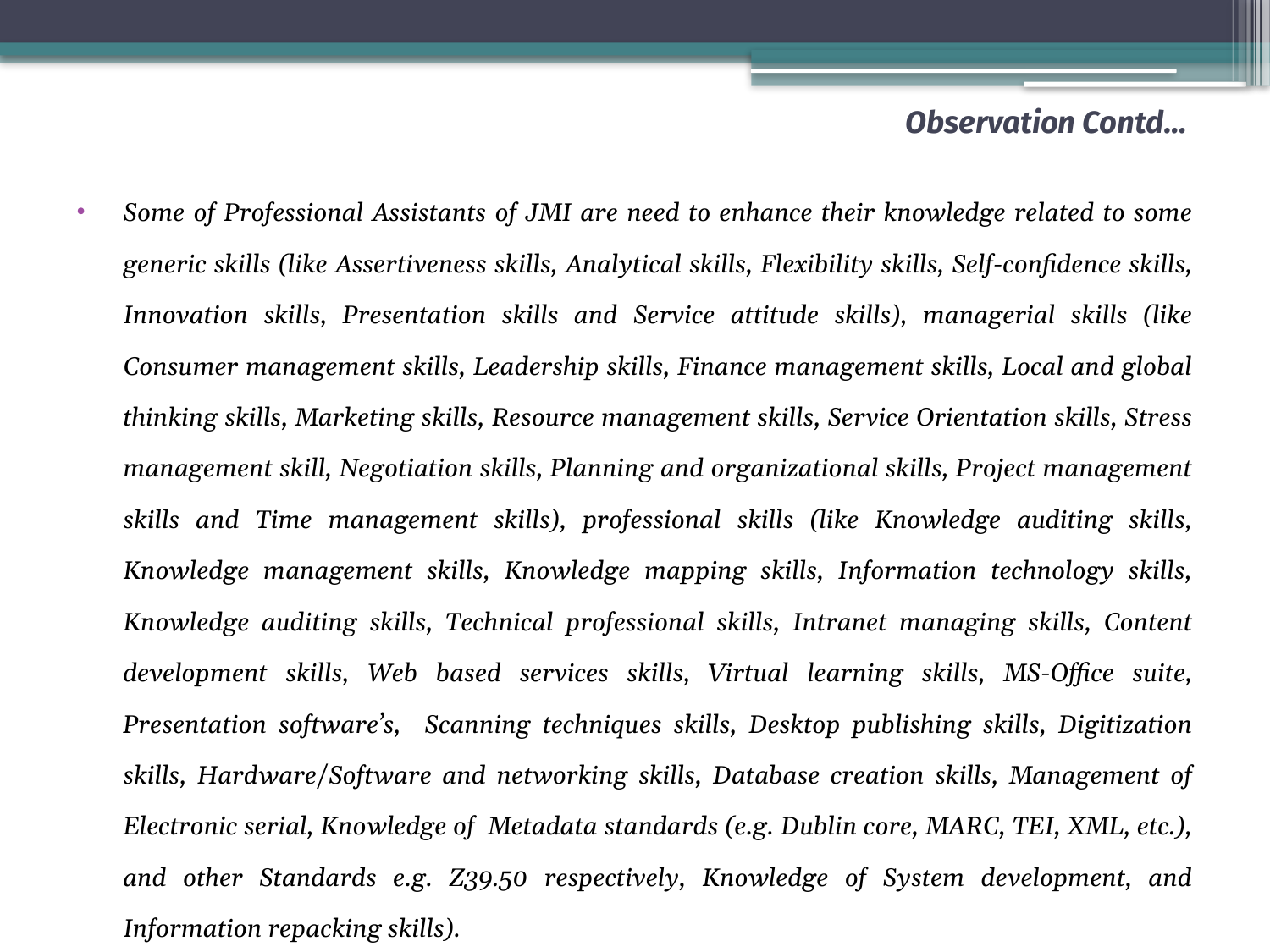

# Observation Contd…
Some of Professional Assistants of JMI are need to enhance their knowledge related to some generic skills (like Assertiveness skills, Analytical skills, Flexibility skills, Self-confidence skills, Innovation skills, Presentation skills and Service attitude skills), managerial skills (like Consumer management skills, Leadership skills, Finance management skills, Local and global thinking skills, Marketing skills, Resource management skills, Service Orientation skills, Stress management skill, Negotiation skills, Planning and organizational skills, Project management skills and Time management skills), professional skills (like Knowledge auditing skills, Knowledge management skills, Knowledge mapping skills, Information technology skills, Knowledge auditing skills, Technical professional skills, Intranet managing skills, Content development skills, Web based services skills, Virtual learning skills, MS-Office suite, Presentation software’s,  Scanning techniques skills, Desktop publishing skills, Digitization skills, Hardware/Software and networking skills, Database creation skills, Management of Electronic serial, Knowledge of  Metadata standards (e.g. Dublin core, MARC, TEI, XML, etc.), and other Standards e.g. Z39.50 respectively, Knowledge of System development, and Information repacking skills).